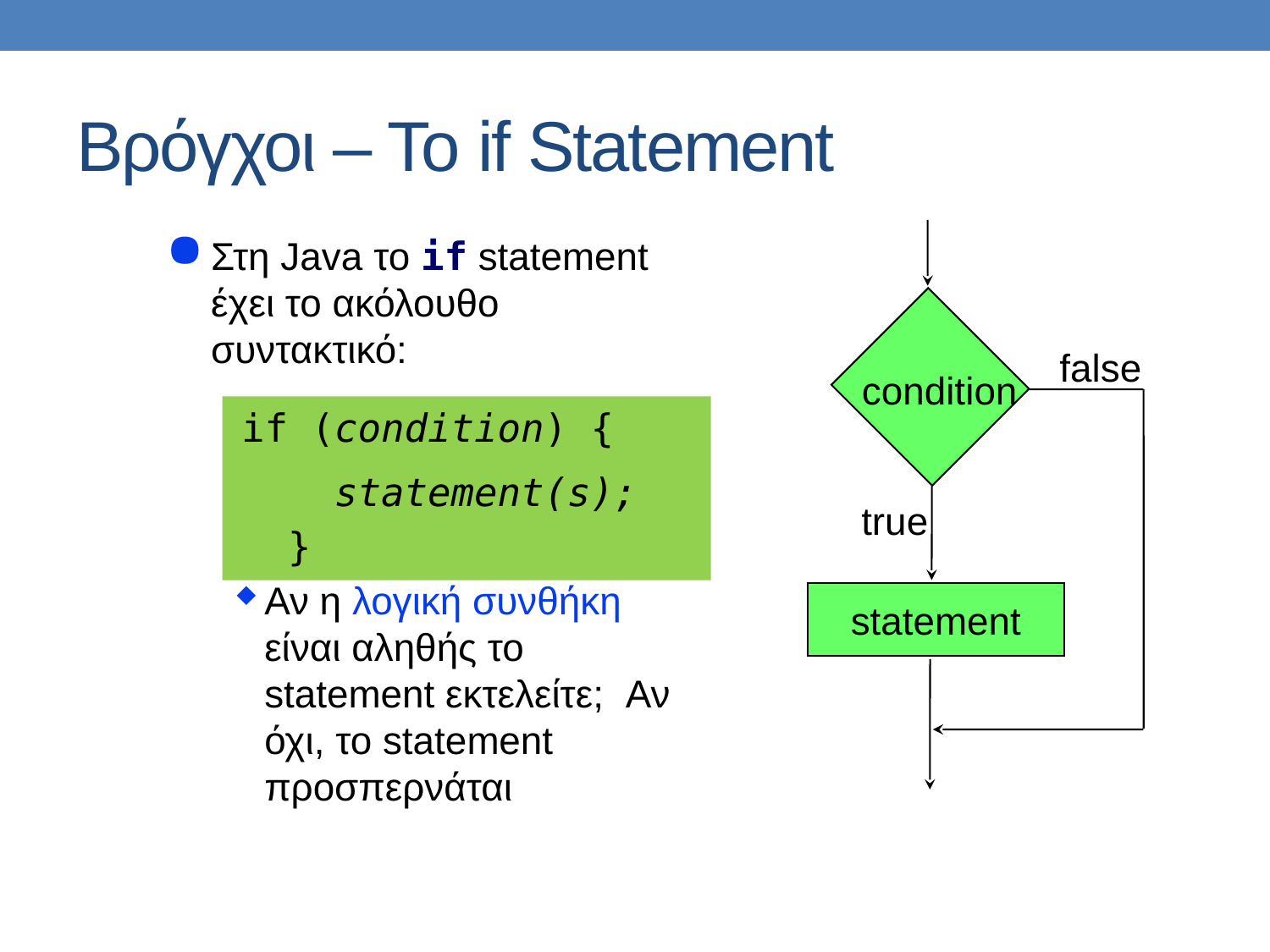

# Βρόγχοι – Το if Statement

Στη Java το if statement έχει το ακόλουθο συντακτικό:

   if (condition) {
       statement(s);
     }
Αν η λογική συνθήκη είναι αληθής το statement εκτελείτε;  Αν όχι, το statement προσπερνάται

false
condition

true
statement